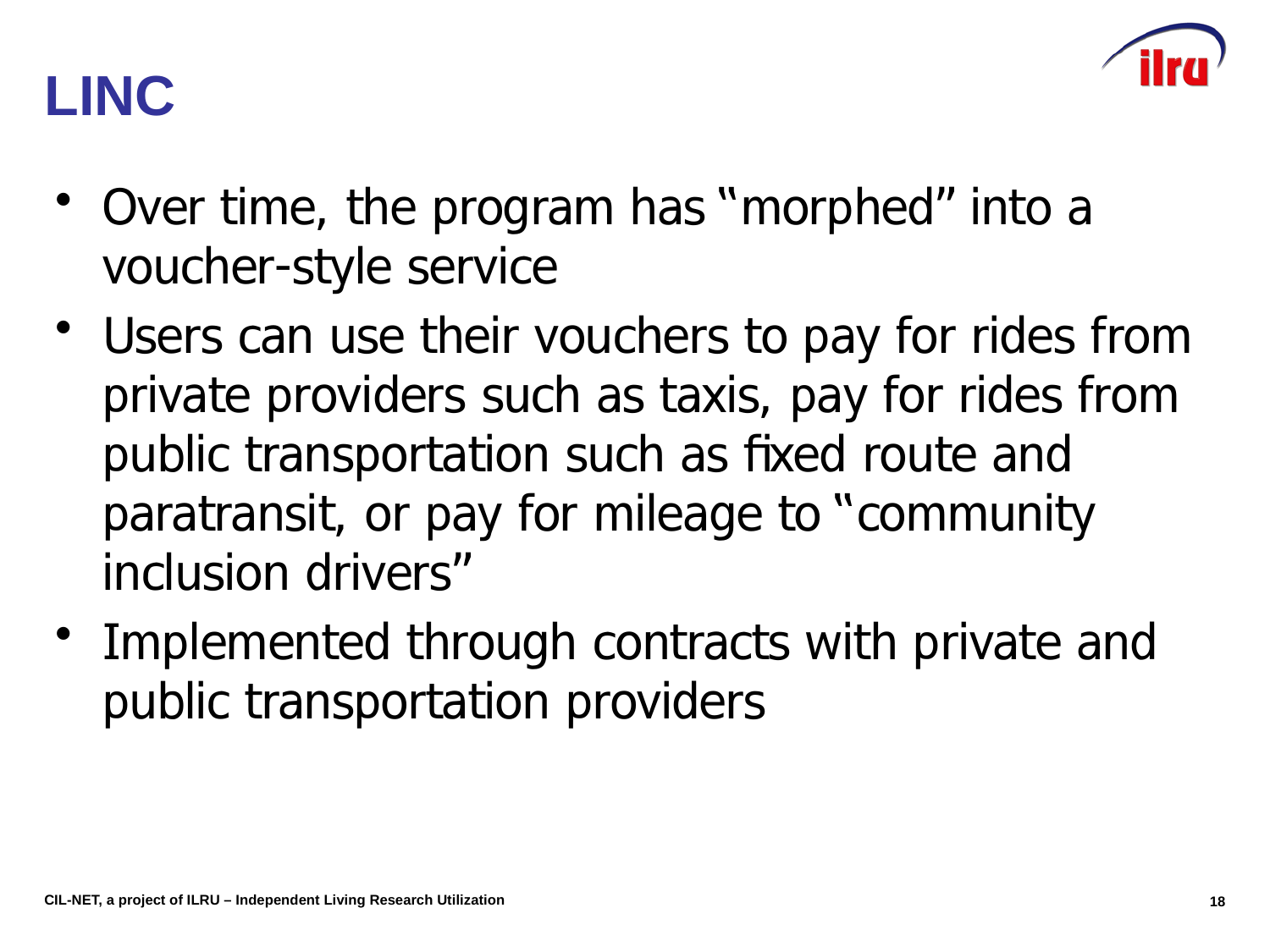

# LINC
Over time, the program has “morphed” into a voucher-style service
Users can use their vouchers to pay for rides from private providers such as taxis, pay for rides from public transportation such as fixed route and paratransit, or pay for mileage to “community inclusion drivers”
Implemented through contracts with private and public transportation providers
18